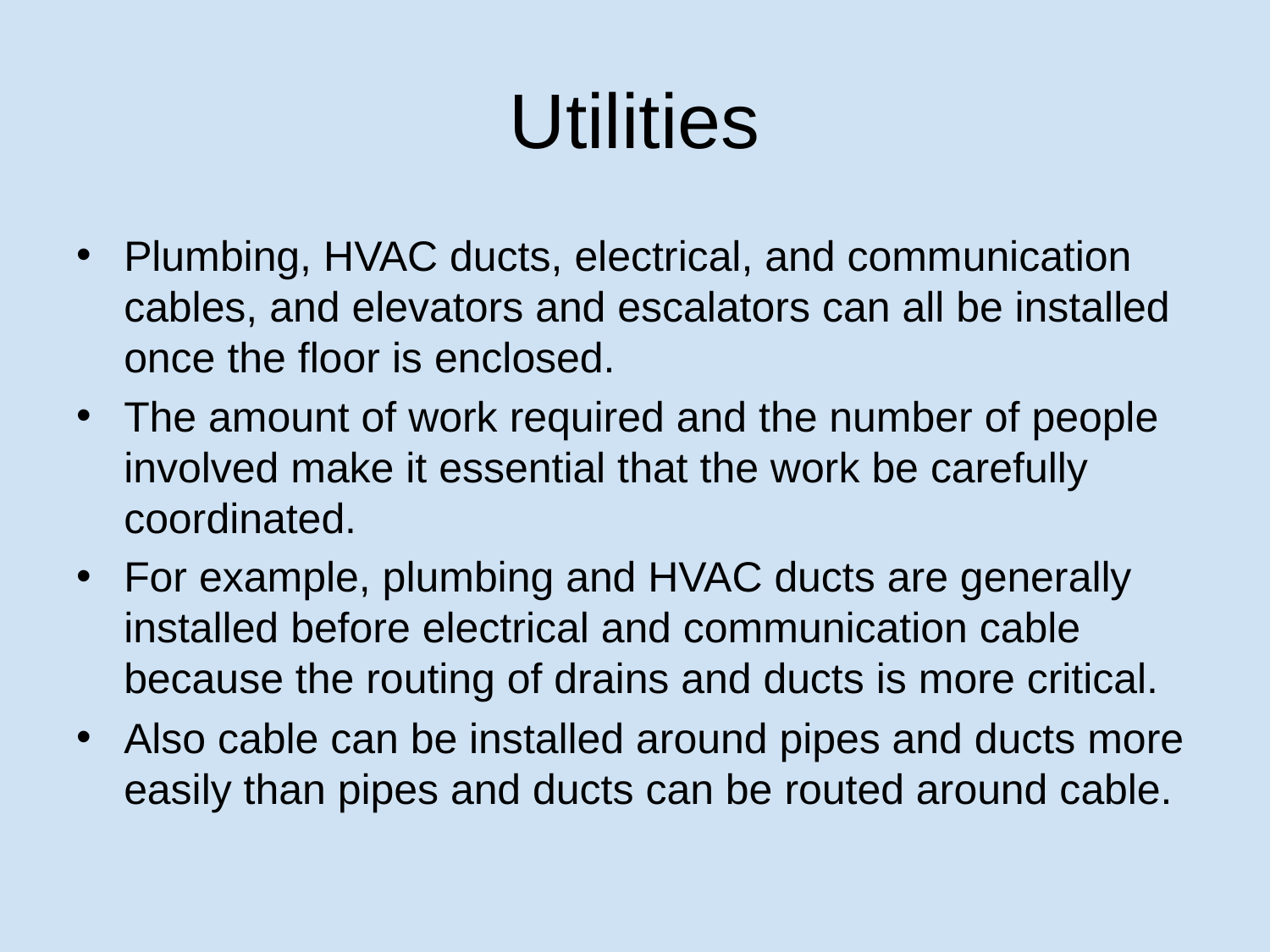

# Utilities
Plumbing, HVAC ducts, electrical, and communication cables, and elevators and escalators can all be installed once the floor is enclosed.
The amount of work required and the number of people involved make it essential that the work be carefully coordinated.
For example, plumbing and HVAC ducts are generally installed before electrical and communication cable because the routing of drains and ducts is more critical.
Also cable can be installed around pipes and ducts more easily than pipes and ducts can be routed around cable.